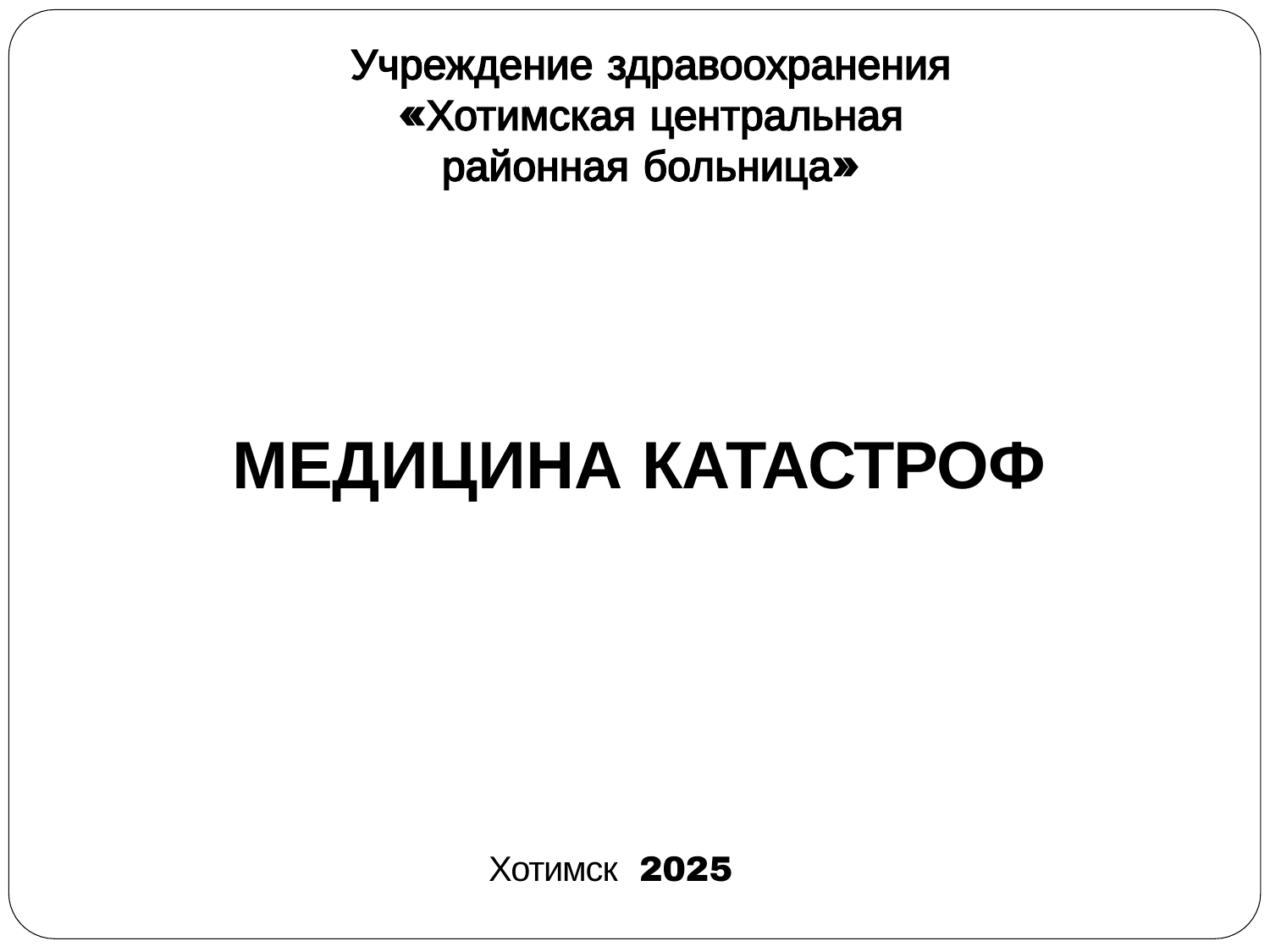

# Учреждение здравоохранения «Хотимская центральная районная больница»
МЕДИЦИНА КАТАСТРОФ
Хотимск  2025